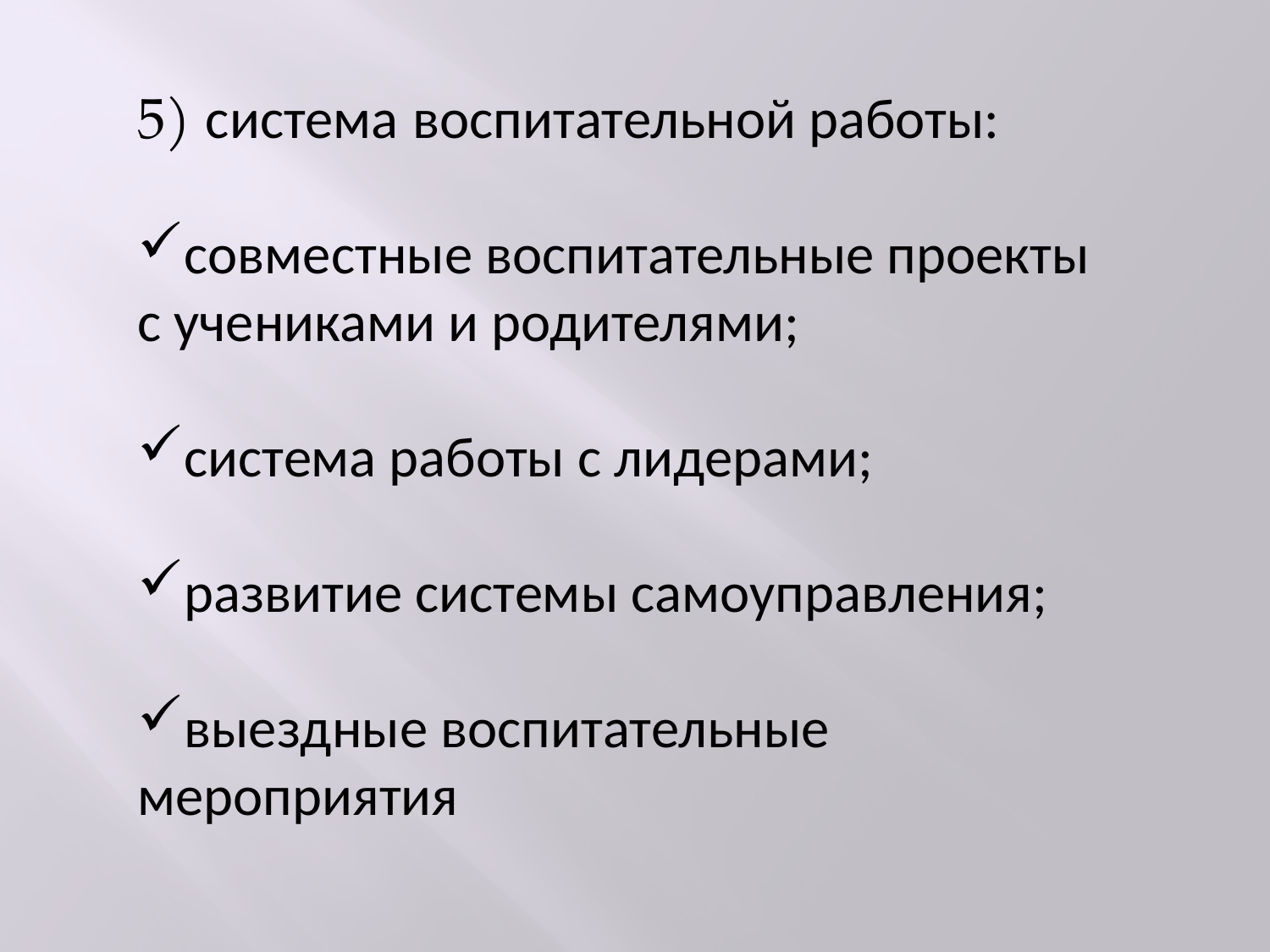

5) система воспитательной работы:

совместные воспитательные проекты с учениками и родителями;

система работы с лидерами;

развитие системы самоуправления;

выездные воспитательные мероприятия